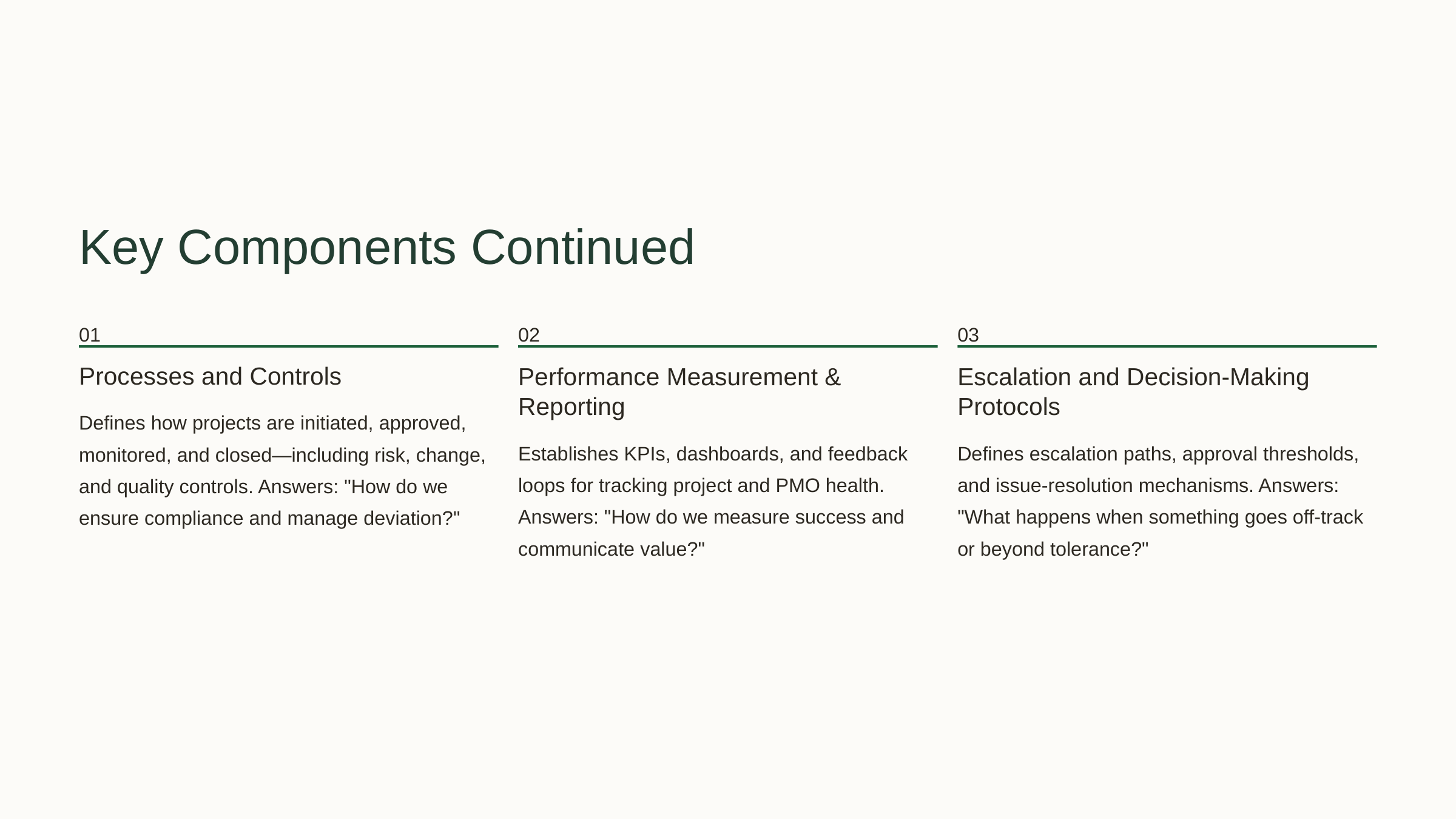

Key Components Continued
01
02
03

Processes and Controls
Performance Measurement & Reporting
Escalation and Decision-Making Protocols
Defines how projects are initiated, approved, monitored, and closed—including risk, change, and quality controls. Answers: "How do we ensure compliance and manage deviation?"
Establishes KPIs, dashboards, and feedback loops for tracking project and PMO health. Answers: "How do we measure success and communicate value?"
Defines escalation paths, approval thresholds, and issue-resolution mechanisms. Answers: "What happens when something goes off-track or beyond tolerance?"